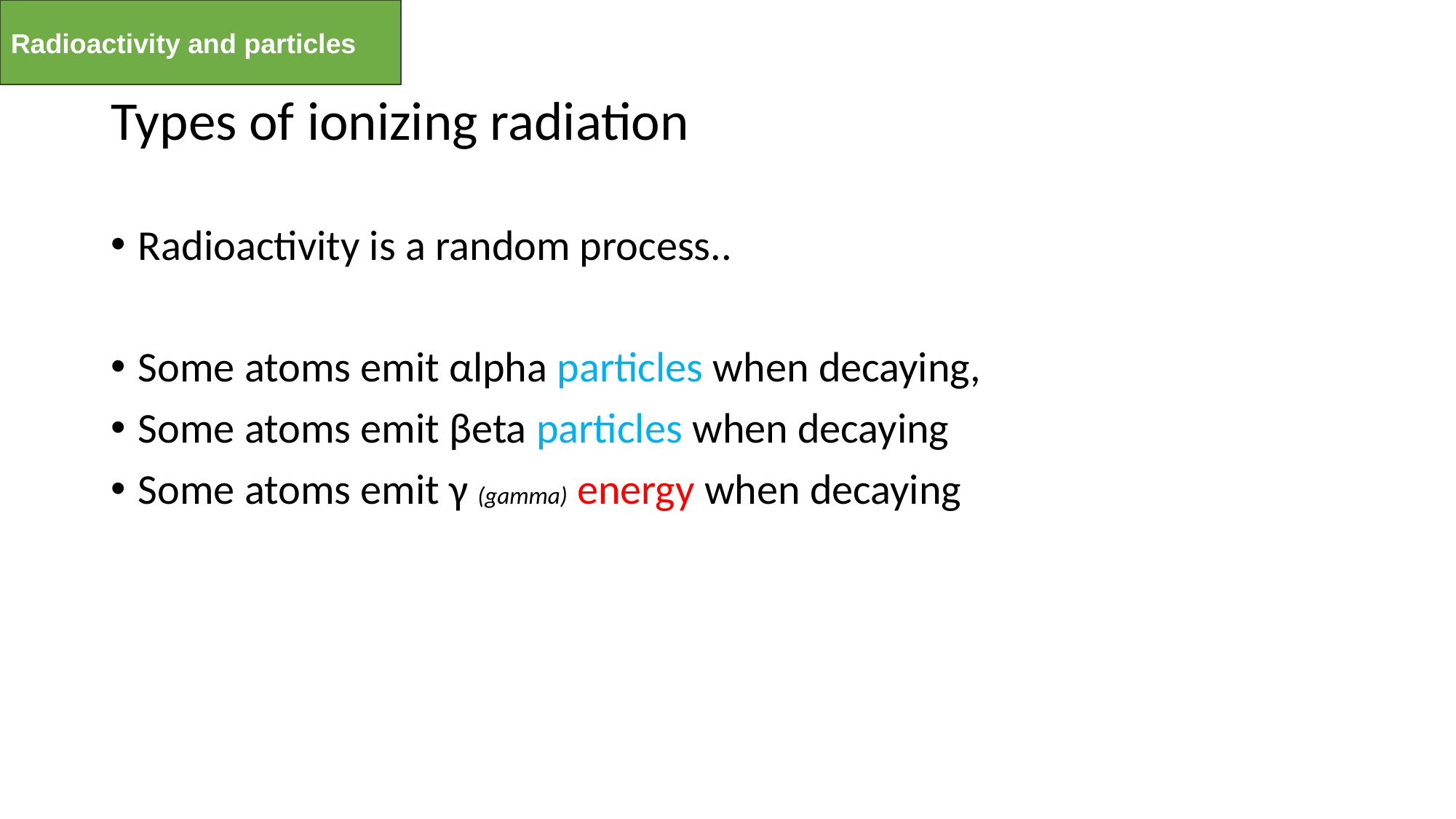

Radioactivity and particles
# Types of ionizing radiation
Radioactivity is a random process..

Some atoms emit αlpha particles when decaying,
Some atoms emit βeta particles when decaying
Some atoms emit γ (gamma) energy when decaying